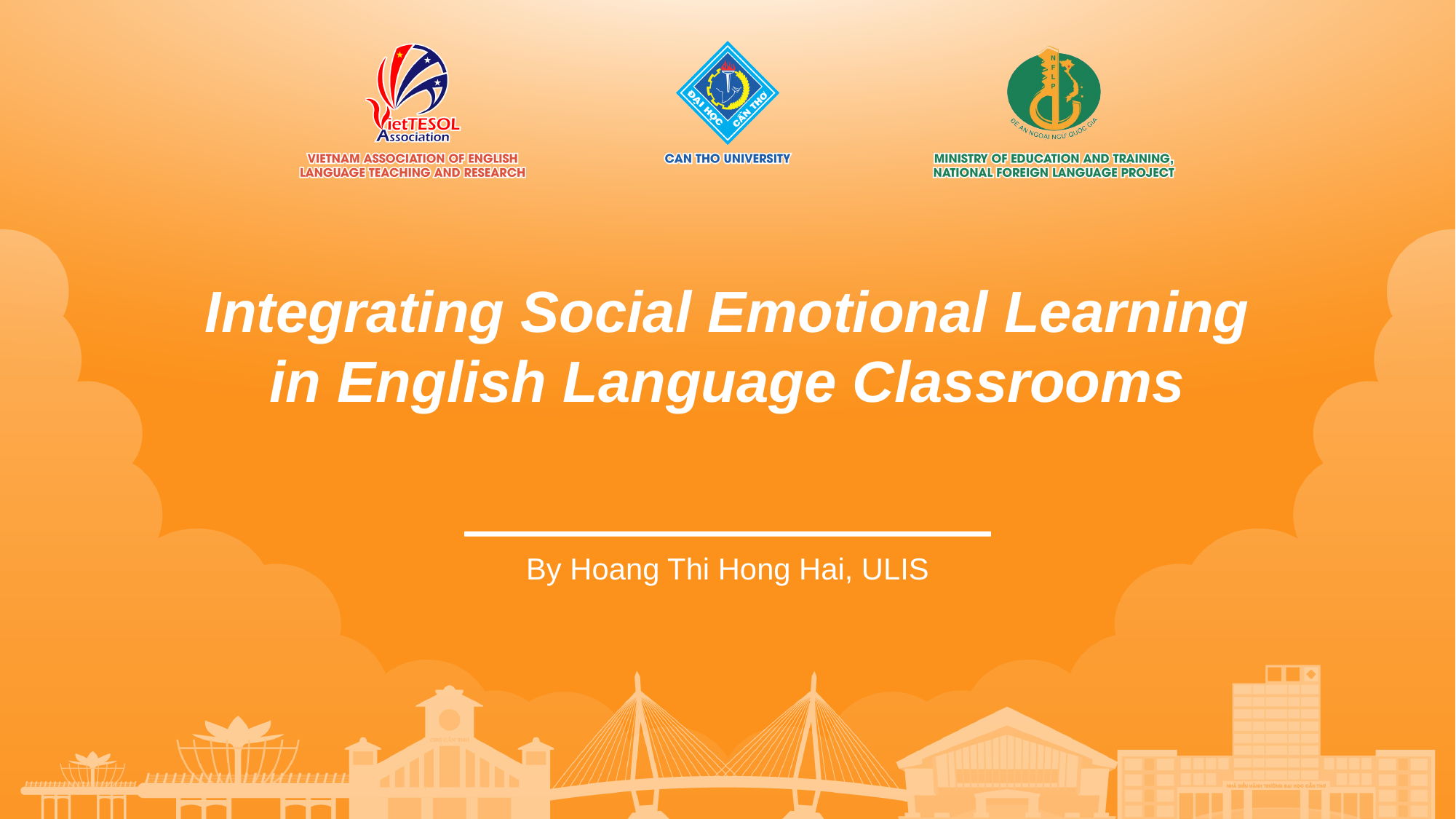

# Integrating Social Emotional Learning in English Language Classrooms

By Hoang Thi Hong Hai, ULIS